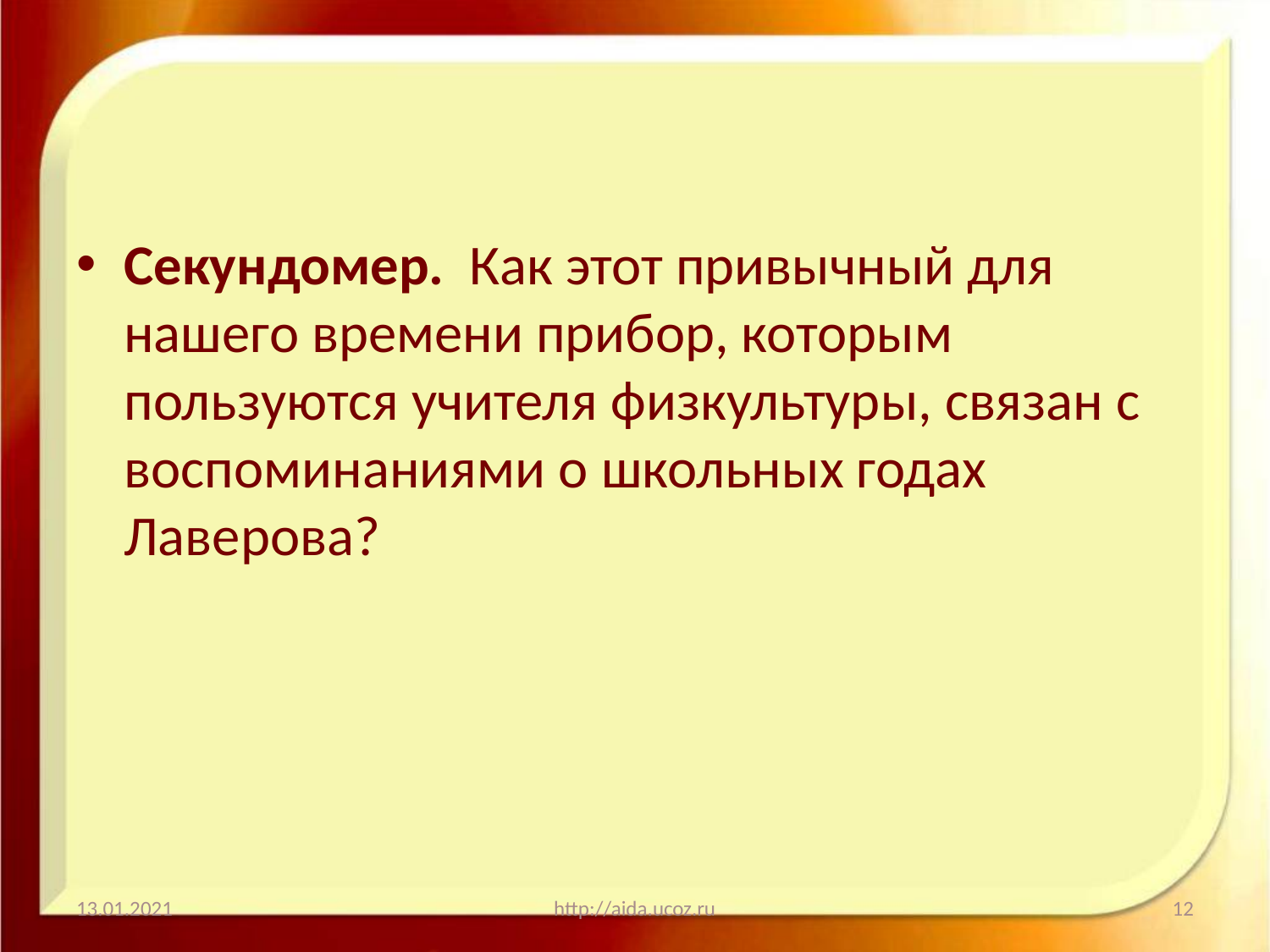

#
Секундомер.  Как этот привычный для нашего времени прибор, которым пользуются учителя физкультуры, связан с воспоминаниями о школьных годах Лаверова?
13.01.2021
http://aida.ucoz.ru
12